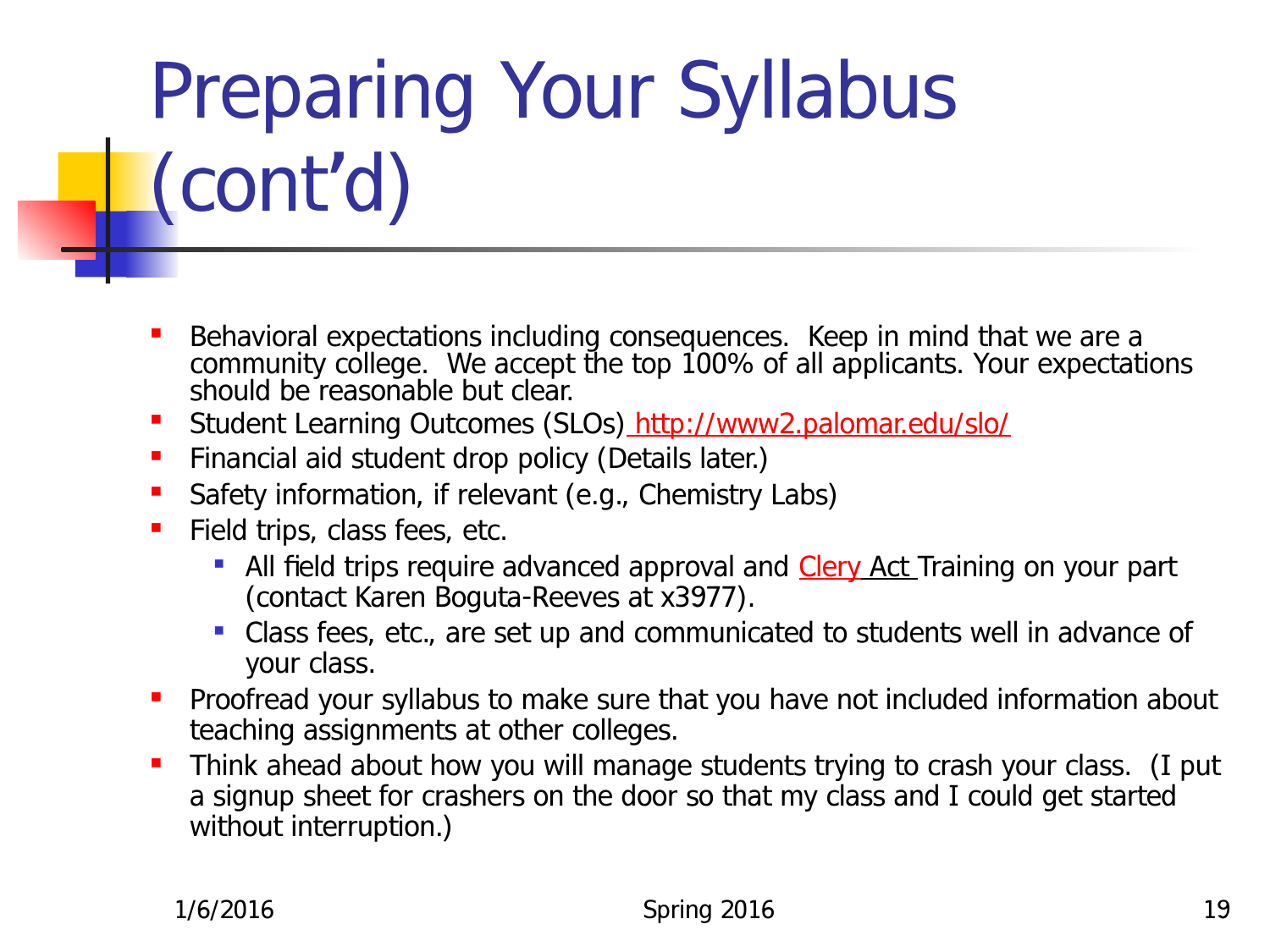

# Preparing Your Syllabus (cont’d)

Behavioral expectations including consequences.  Keep in mind that we are a community college.  We accept the top 100% of all applicants. Your expectations should be reasonable but clear.
Student Learning Outcomes (SLOs) http://www2.palomar.edu/slo/
Financial aid student drop policy (Details later.)
Safety information, if relevant (e.g., Chemistry Labs)
Field trips, class fees, etc.
All field trips require advanced approval and Clery Act Training on your part (contact Karen Boguta-Reeves at x3977).
Class fees, etc., are set up and communicated to students well in advance of your class.
Proofread your syllabus to make sure that you have not included information about teaching assignments at other colleges.
Think ahead about how you will manage students trying to crash your class.  (I put a signup sheet for crashers on the door so that my class and I could get started without interruption.)
1/6/2016
Spring 2016
19